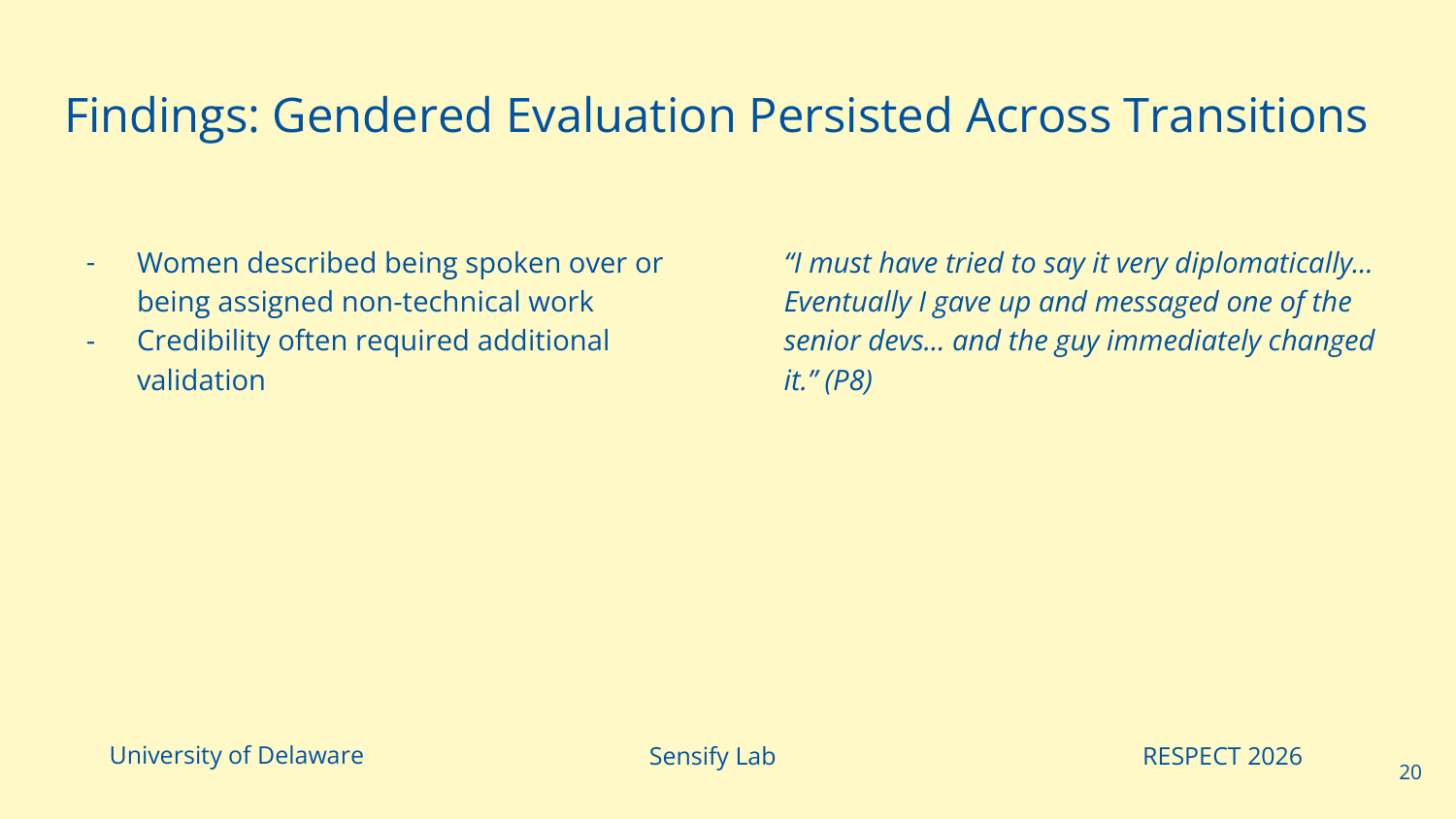

# Findings: Gendered Evaluation Persisted Across Transitions

“I must have tried to say it very diplomatically... Eventually I gave up and messaged one of the senior devs... and the guy immediately changed it.” (P8)
Women described being spoken over or being assigned non-technical work
Credibility often required additional validation

University of Delaware
Sensify Lab
RESPECT 2026
20